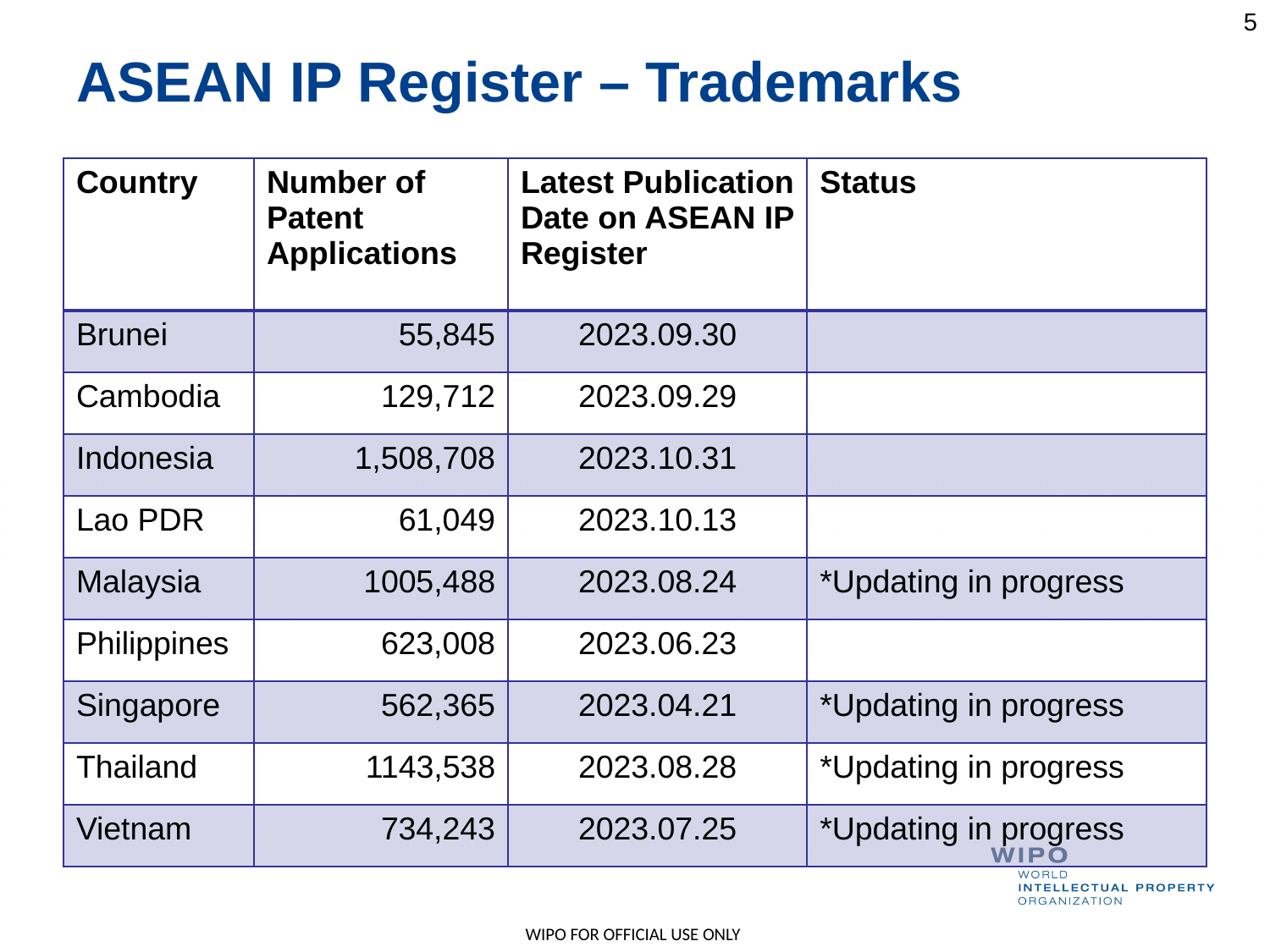

5
ASEAN IP Register – Trademarks
| Country | Number of Patent Applications | Latest Publication Date on ASEAN IP Register | Status |
| --- | --- | --- | --- |
| Brunei | 55,845 | 2023.09.30 |  |
| Cambodia | 129,712 | 2023.09.29 |  |
| Indonesia | 1,508,708 | 2023.10.31 |  |
| Lao PDR | 61,049 | 2023.10.13 |  |
| Malaysia | 1005,488 | 2023.08.24 | \*Updating in progress |
| Philippines | 623,008 | 2023.06.23 |  |
| Singapore | 562,365 | 2023.04.21 | \*Updating in progress |
| Thailand | 1143,538 | 2023.08.28 | \*Updating in progress |
| Vietnam | 734,243 | 2023.07.25 | \*Updating in progress |